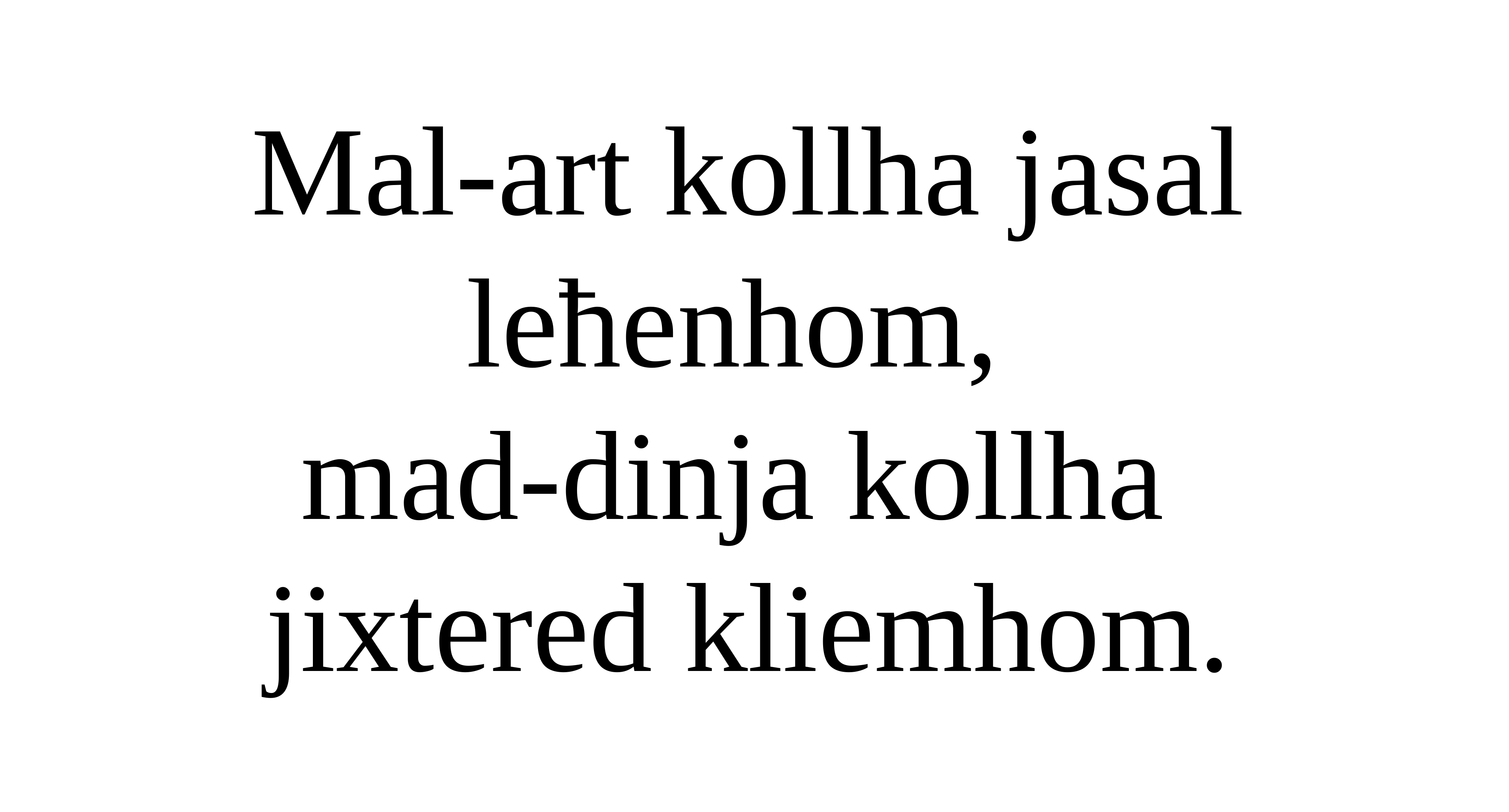

Mal-art kollha jasal leħenhom,
mad-dinja kollha
jixtered kliemhom.